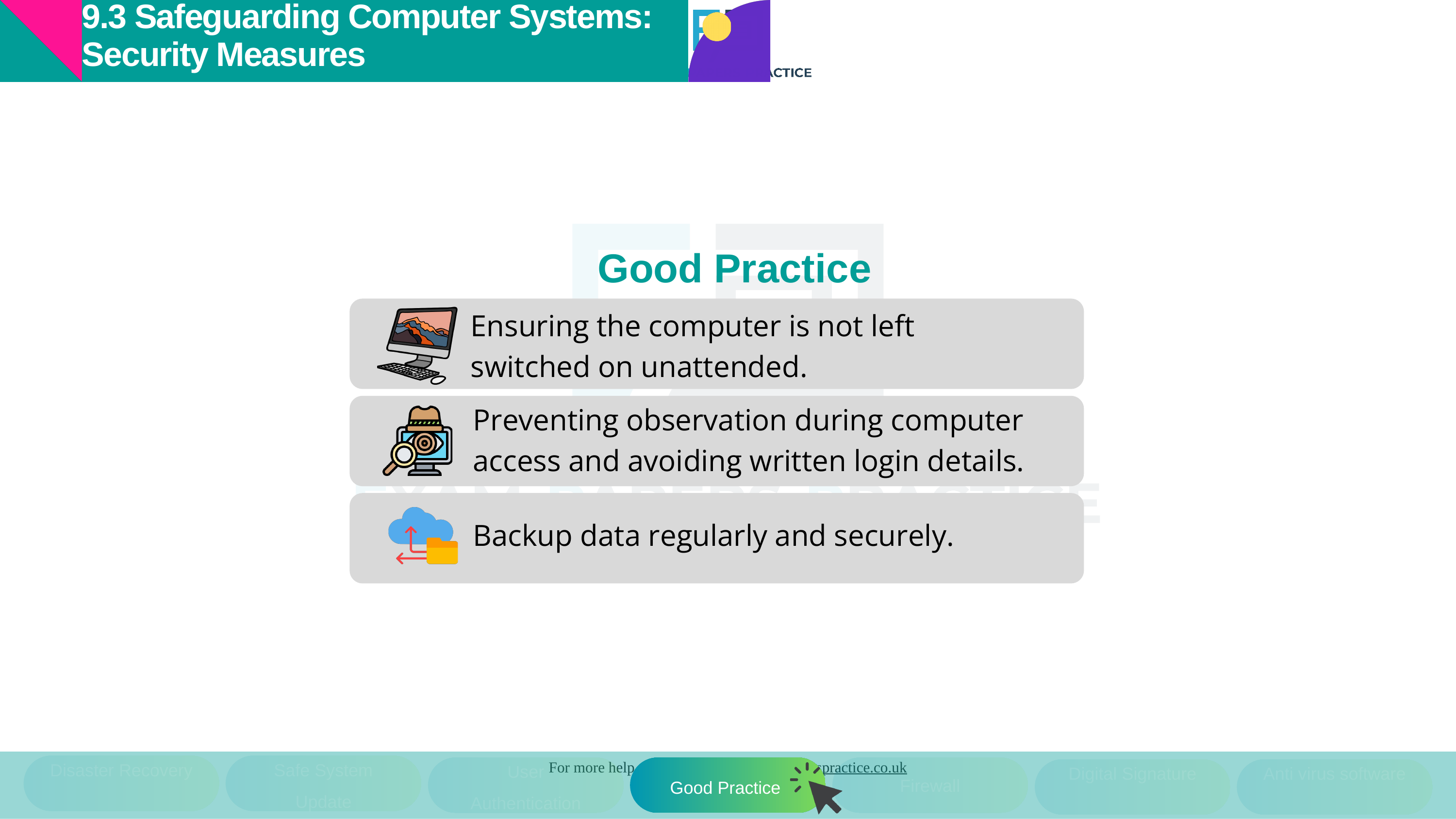

9.3 Safeguarding Computer Systems: Security Measures

Good Practice

Ensuring the computer is not left switched on unattended.

Preventing observation during computer access and avoiding written login details.

Backup data regularly and securely.
Disaster Recovery
Safe System Update
User Authentication

Digital Signature
Anti virus software

Firewall
Good Practice